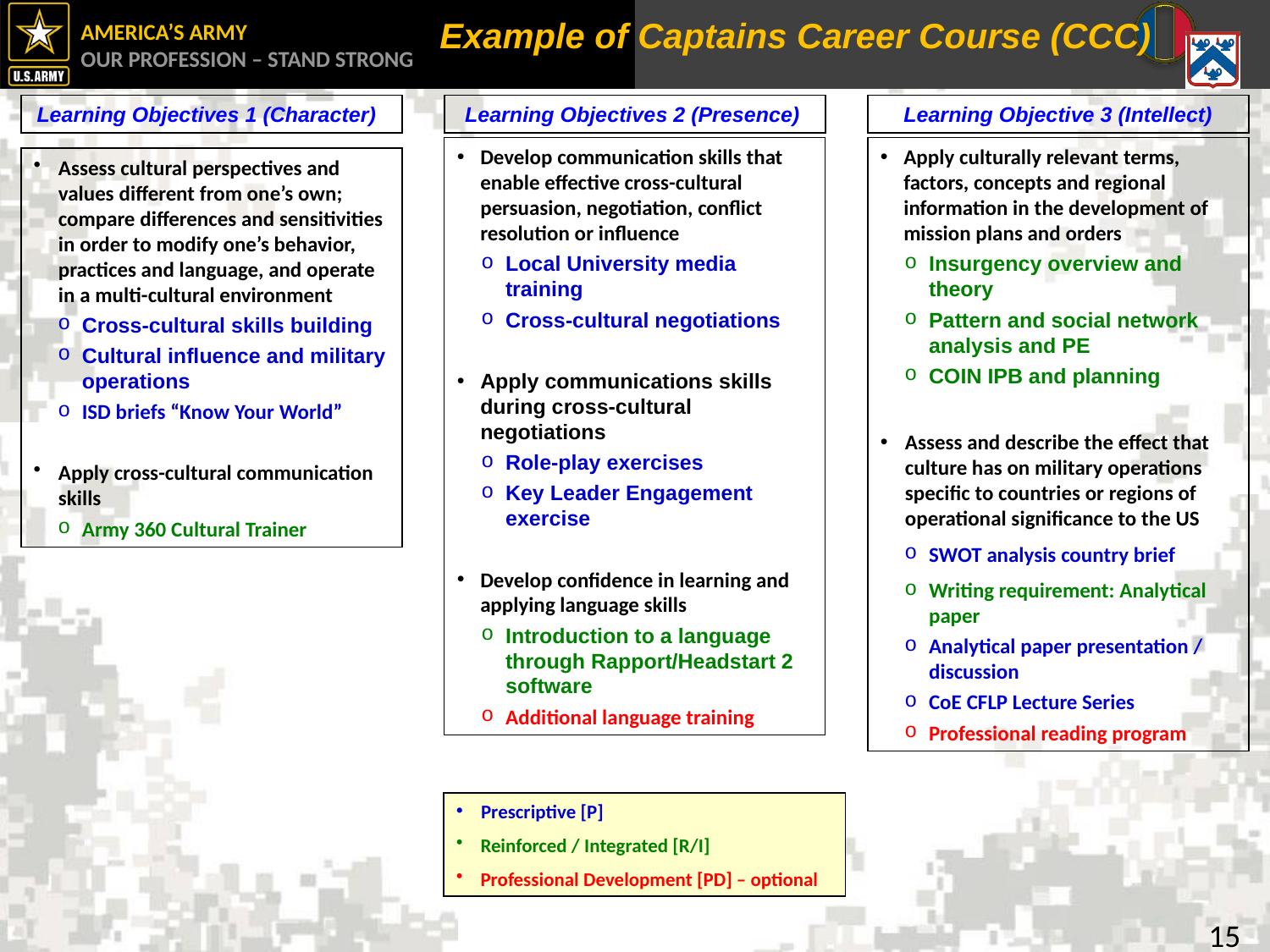

# Example of Captains Career Course (CCC)
Learning Objectives 1 (Character)
Learning Objectives 2 (Presence)
Learning Objective 3 (Intellect)
Develop communication skills that enable effective cross-cultural persuasion, negotiation, conflict resolution or influence
Local University media training
Cross-cultural negotiations

Apply communications skills during cross-cultural negotiations
Role-play exercises
Key Leader Engagement exercise

Develop confidence in learning and applying language skills
Introduction to a language through Rapport/Headstart 2 software
Additional language training
Apply culturally relevant terms, factors, concepts and regional information in the development of mission plans and orders
Insurgency overview and theory
Pattern and social network analysis and PE
COIN IPB and planning

Assess and describe the effect that culture has on military operations specific to countries or regions of operational significance to the US
SWOT analysis country brief
Writing requirement: Analytical paper
Analytical paper presentation / discussion
CoE CFLP Lecture Series
Professional reading program
Assess cultural perspectives and values different from one’s own; compare differences and sensitivities in order to modify one’s behavior, practices and language, and operate in a multi-cultural environment
Cross-cultural skills building
Cultural influence and military operations
ISD briefs “Know Your World”

Apply cross-cultural communication skills
Army 360 Cultural Trainer
Prescriptive [P]
Reinforced / Integrated [R/I]
Professional Development [PD] – optional
15